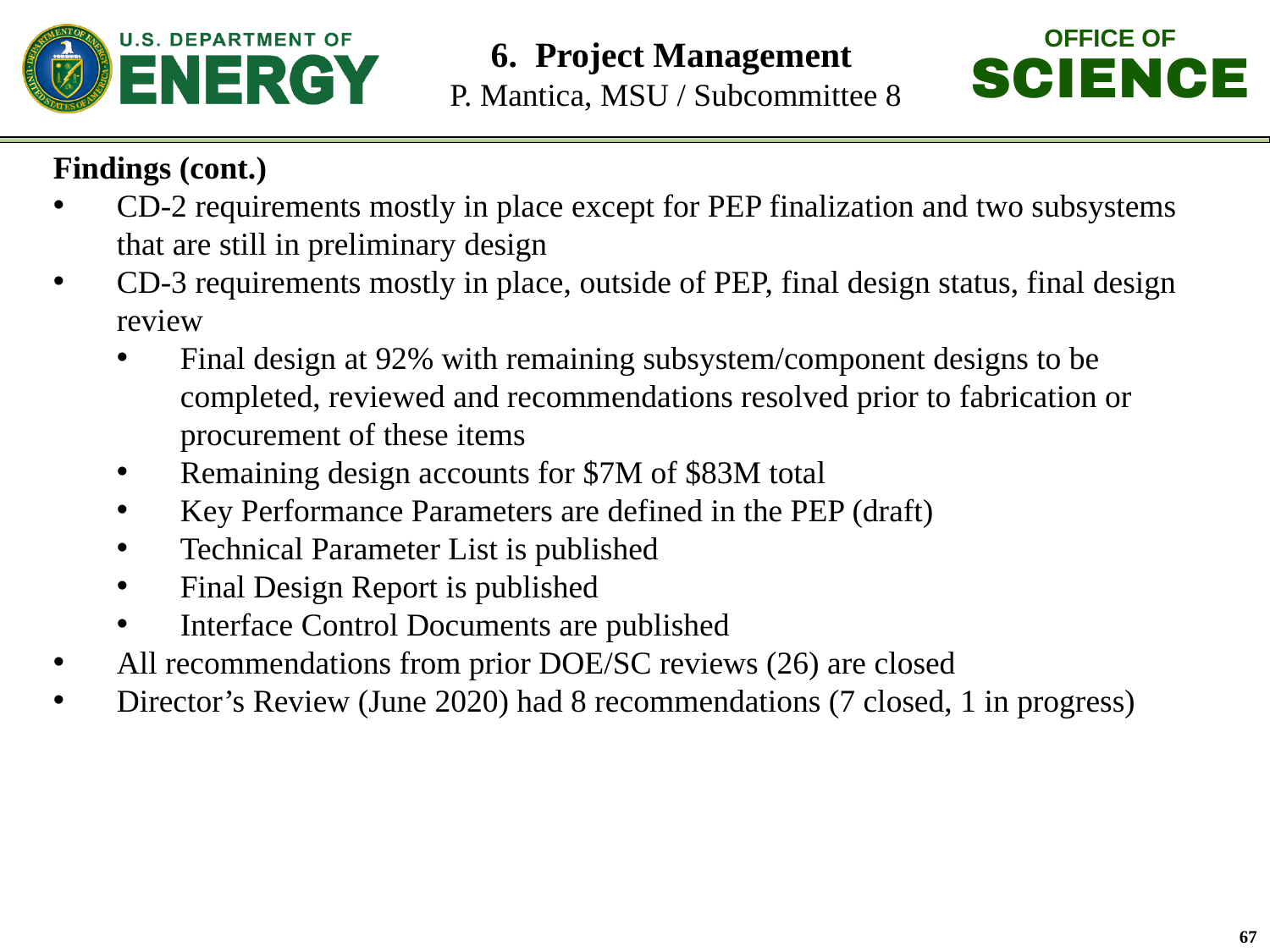

# 6.  Project Management P. Mantica, MSU / Subcommittee 8
Findings (cont.)
CD-2 requirements mostly in place except for PEP finalization and two subsystems that are still in preliminary design
CD-3 requirements mostly in place, outside of PEP, final design status, final design review
Final design at 92% with remaining subsystem/component designs to be completed, reviewed and recommendations resolved prior to fabrication or procurement of these items
Remaining design accounts for $7M of $83M total
Key Performance Parameters are defined in the PEP (draft)
Technical Parameter List is published
Final Design Report is published
Interface Control Documents are published
All recommendations from prior DOE/SC reviews (26) are closed
Director’s Review (June 2020) had 8 recommendations (7 closed, 1 in progress)

67